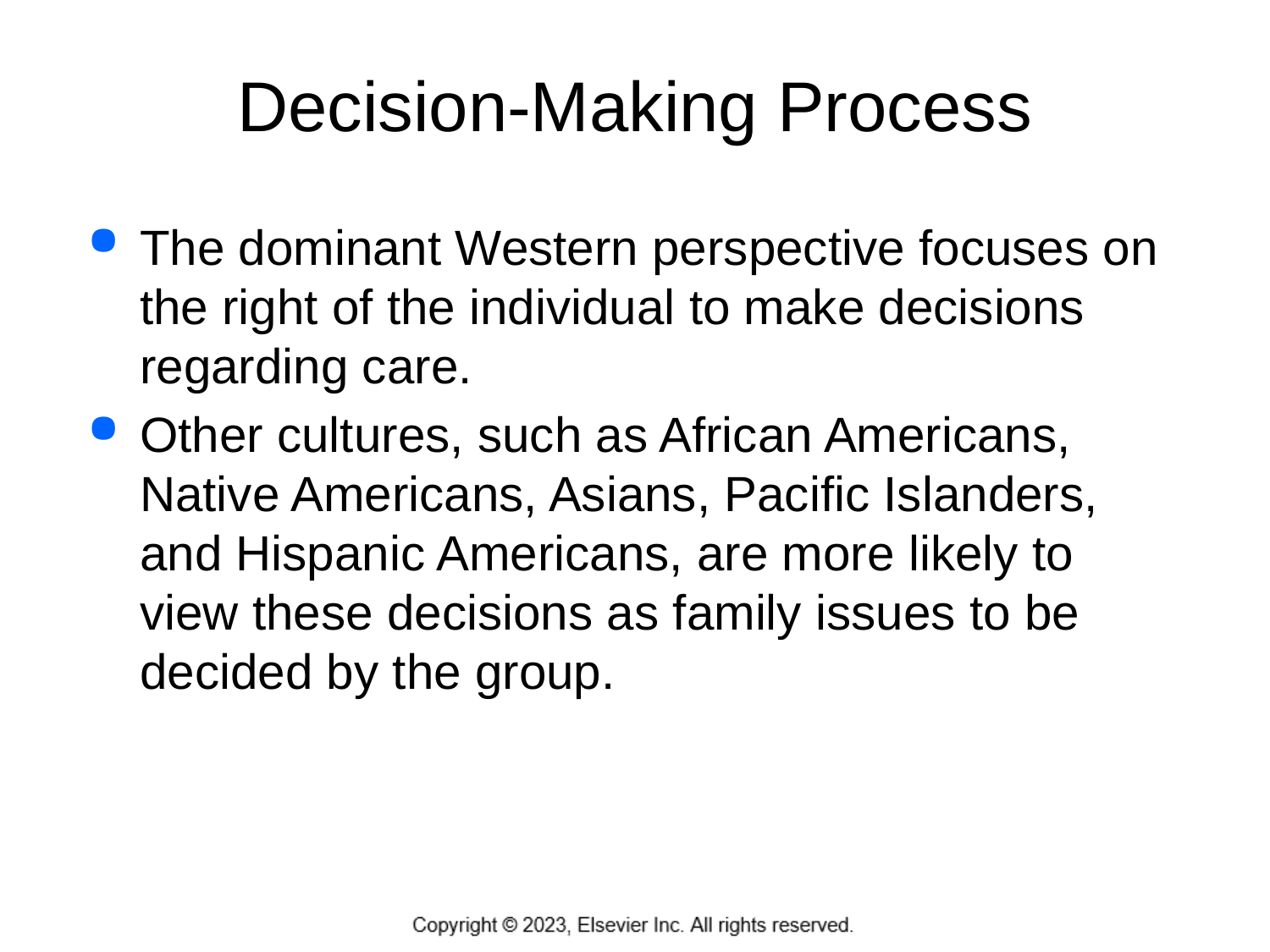

# Decision-Making Process
The dominant Western perspective focuses on the right of the individual to make decisions regarding care.
Other cultures, such as African Americans, Native Americans, Asians, Pacific Islanders, and Hispanic Americans, are more likely to view these decisions as family issues to be decided by the group.